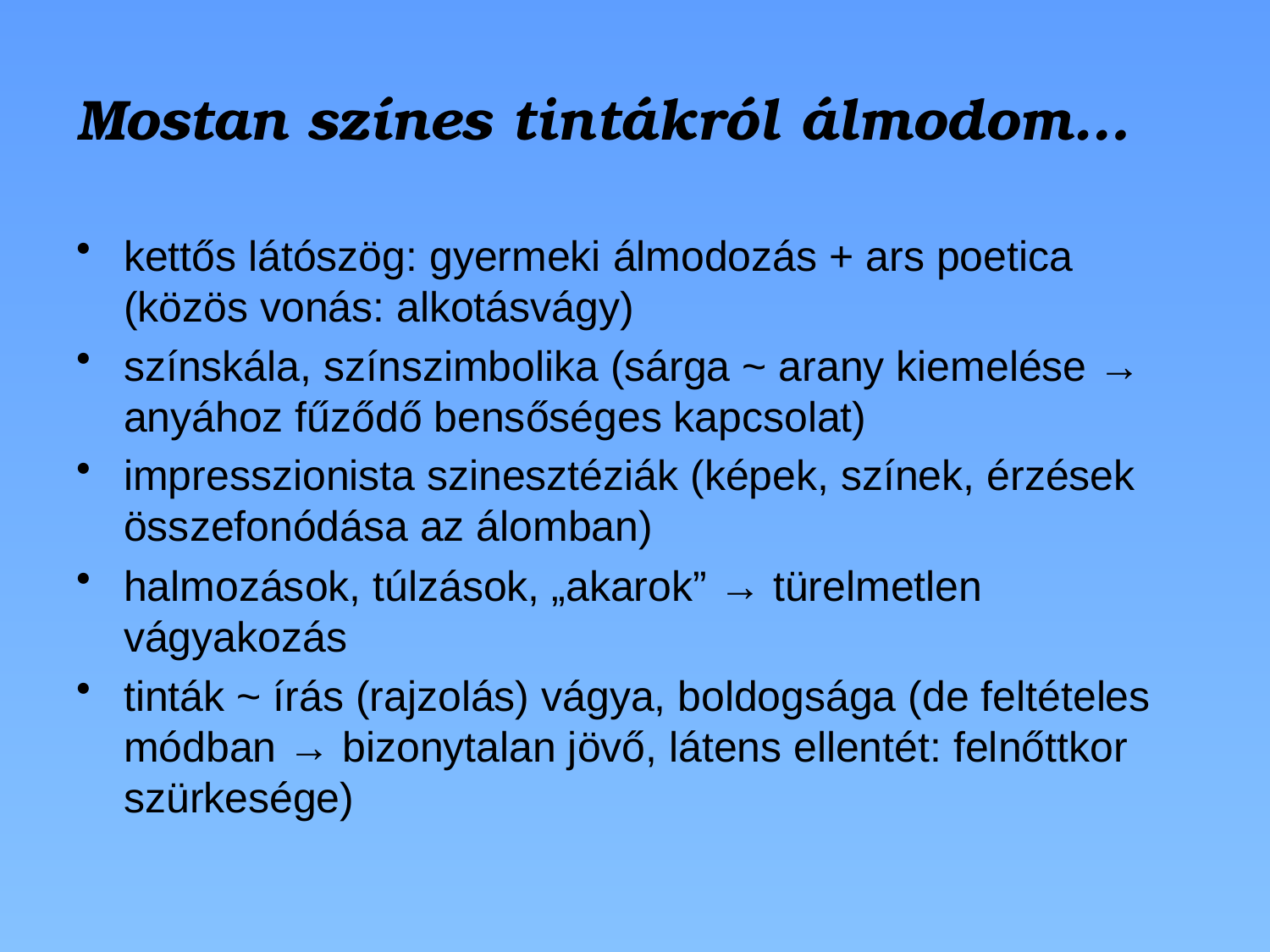

# Mostan színes tintákról álmodom…
kettős látószög: gyermeki álmodozás + ars poetica (közös vonás: alkotásvágy)
színskála, színszimbolika (sárga ~ arany kiemelése → anyához fűződő bensőséges kapcsolat)
impresszionista szinesztéziák (képek, színek, érzések összefonódása az álomban)
halmozások, túlzások, „akarok” → türelmetlen vágyakozás
tinták ~ írás (rajzolás) vágya, boldogsága (de feltételes módban → bizonytalan jövő, látens ellentét: felnőttkor szürkesége)